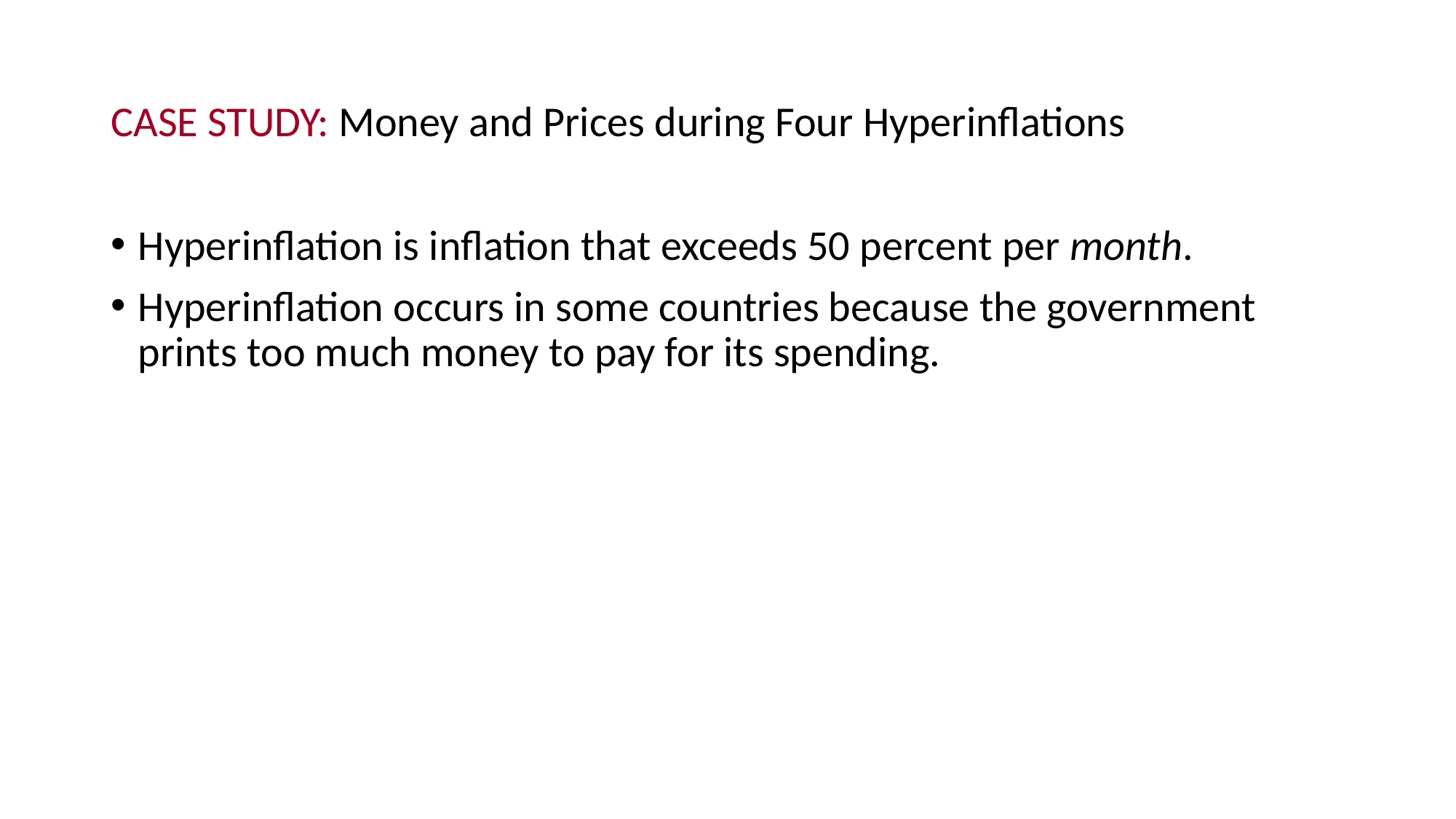

# CASE STUDY: Money and Prices during Four Hyperinflations
Hyperinflation is inflation that exceeds 50 percent per month.
Hyperinflation occurs in some countries because the government prints too much money to pay for its spending.